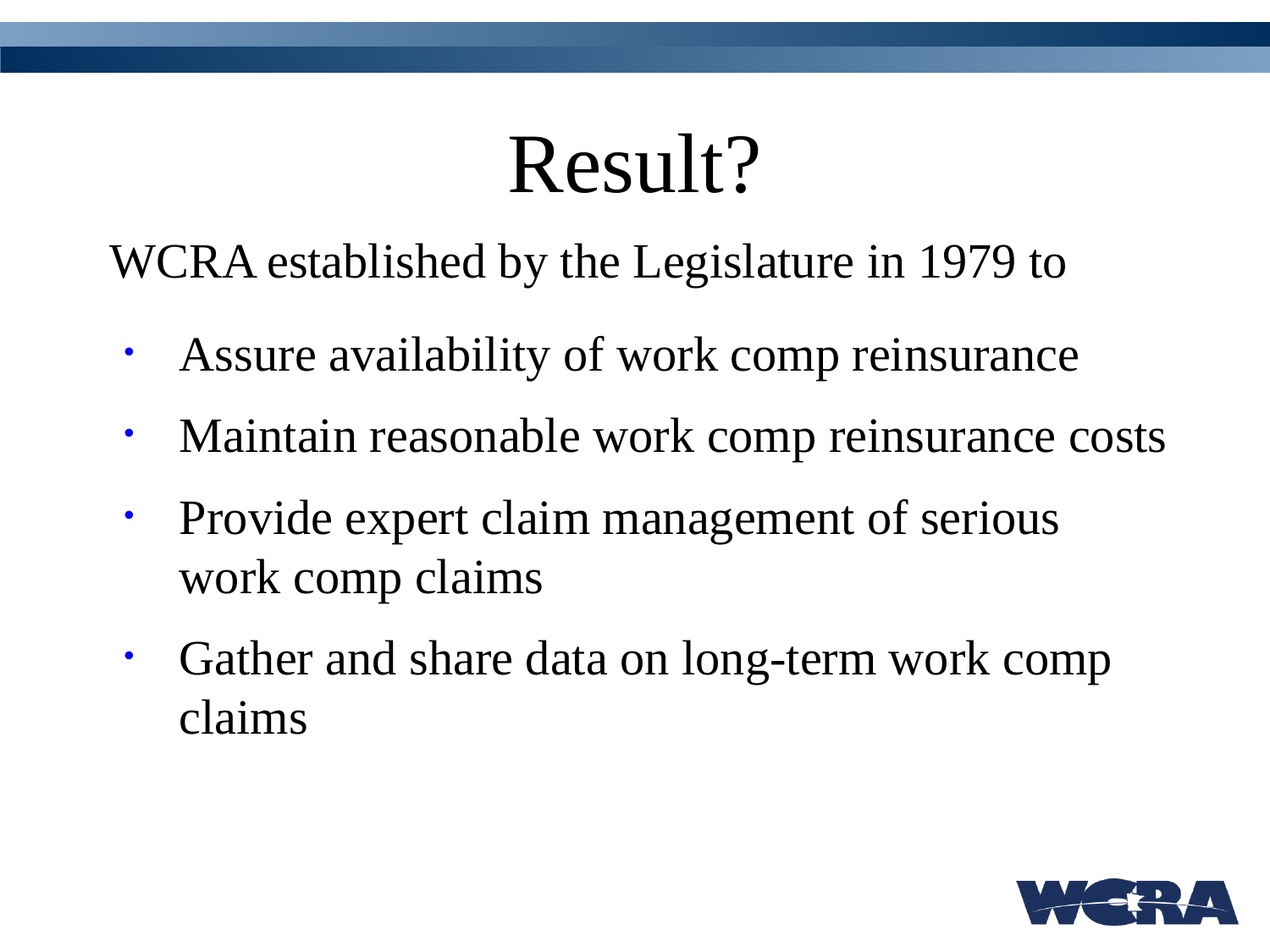

# Result?
WCRA established by the Legislature in 1979 to
Assure availability of work comp reinsurance
Maintain reasonable work comp reinsurance costs
Provide expert claim management of serious work comp claims
Gather and share data on long-term work comp claims